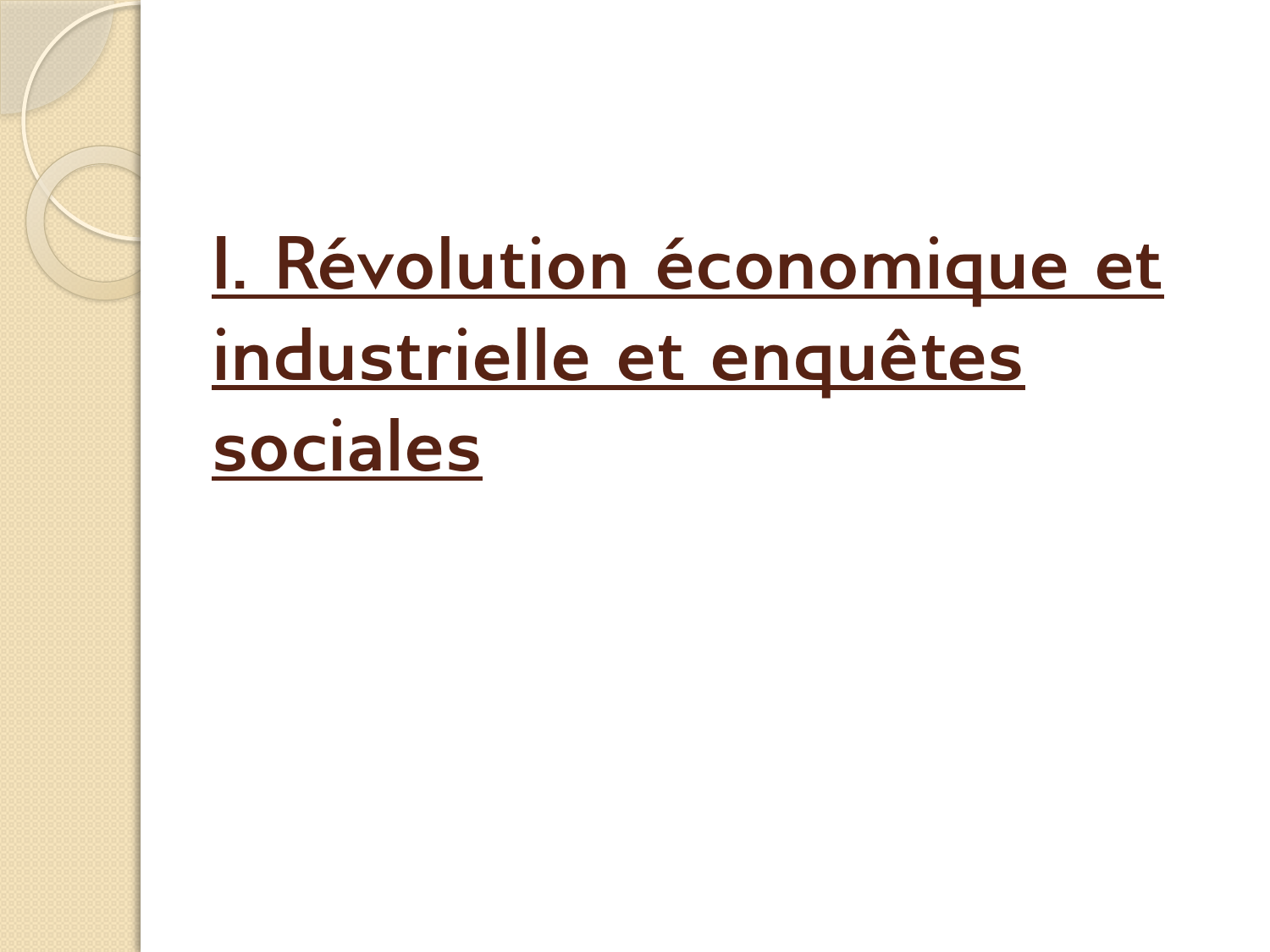

# I. Révolution économique et industrielle et enquêtes sociales